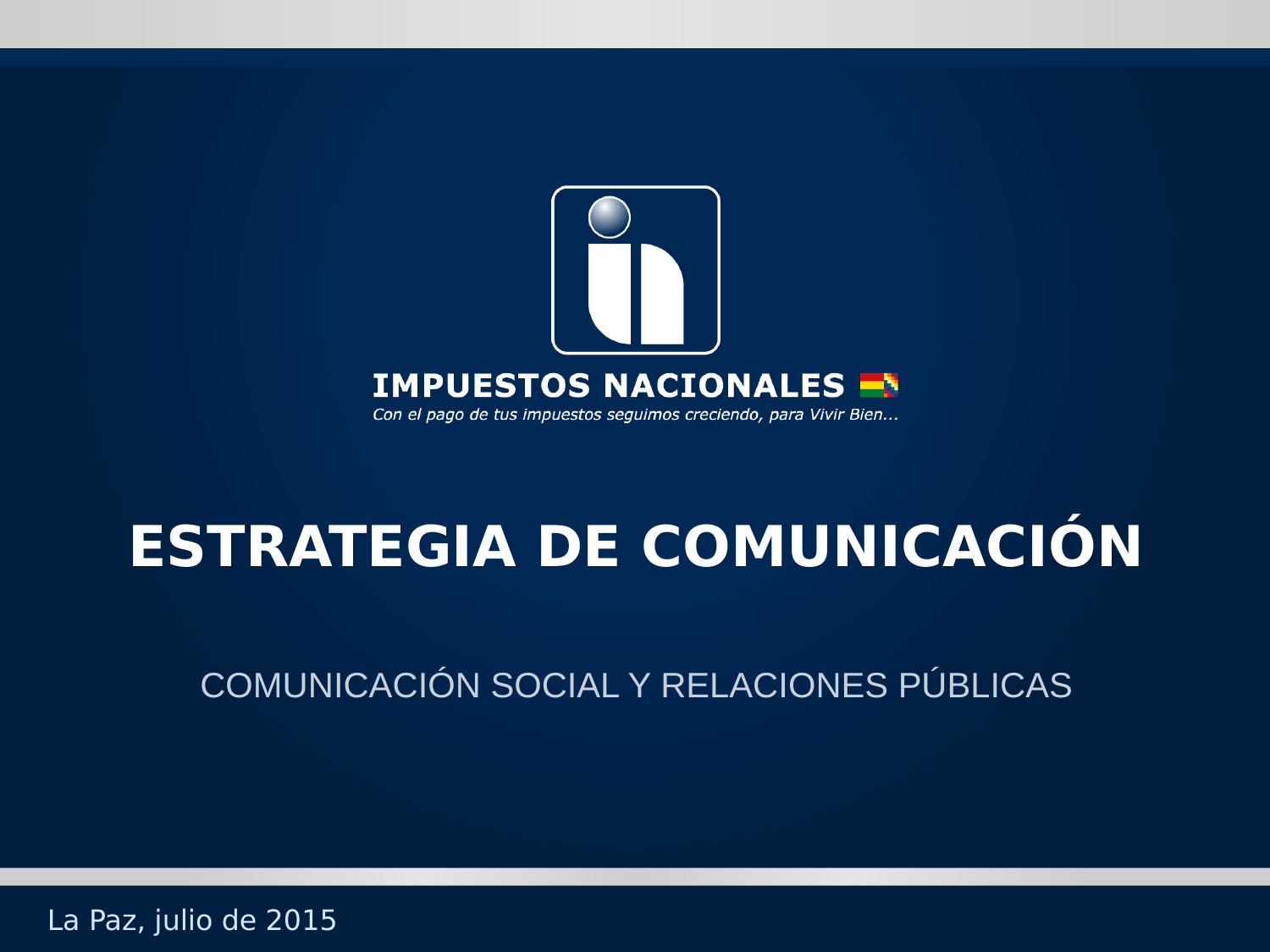

# ESTRATEGIA DE COMUNICACIÓN
COMUNICACIÓN SOCIAL Y RELACIONES PÚBLICAS
La Paz, julio de 2015